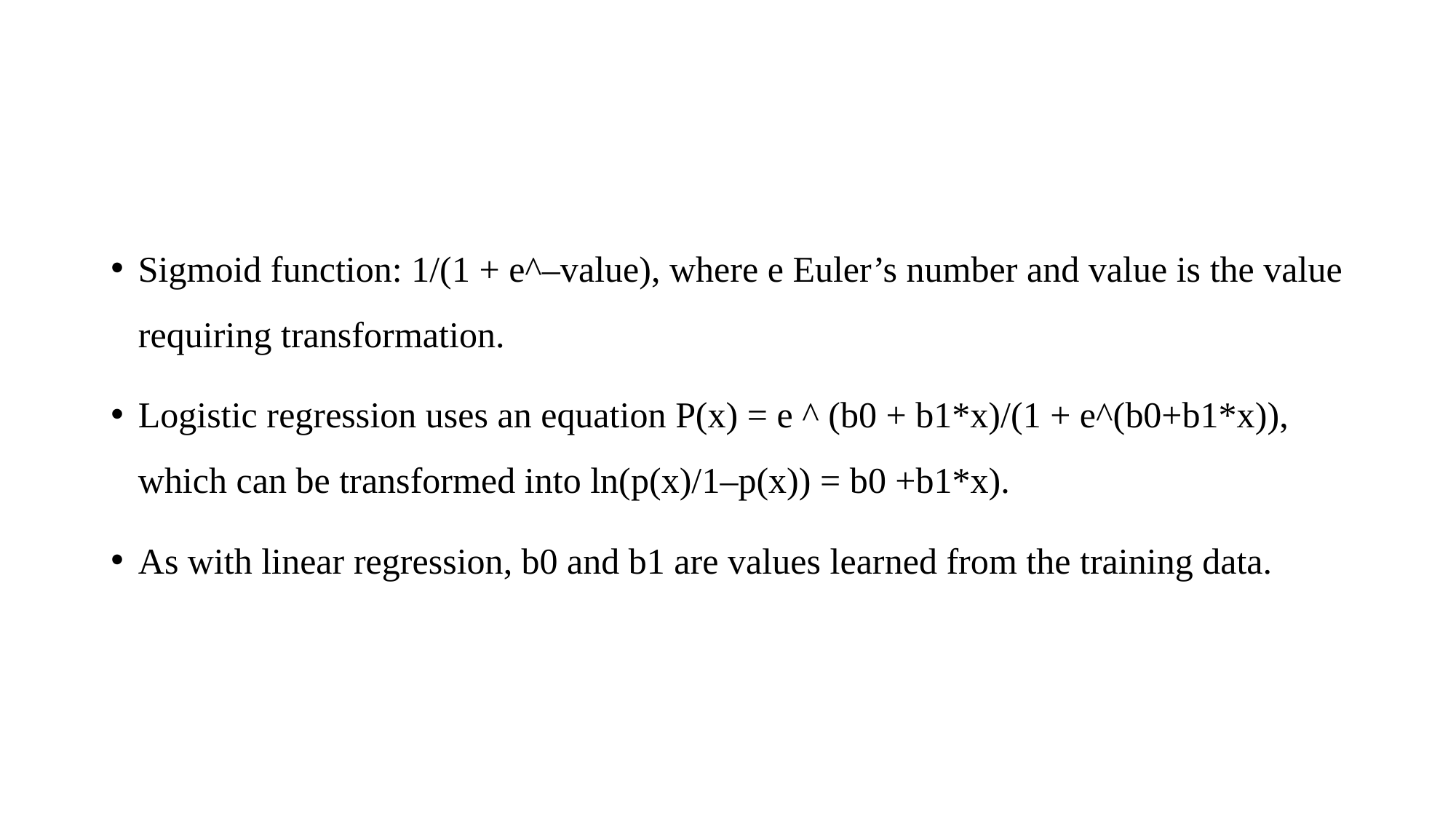

#
Sigmoid function: 1/(1 + e^–value), where e Euler’s number and value is the value requiring transformation.
Logistic regression uses an equation P(x) = e ^ (b0 + b1*x)/(1 + e^(b0+b1*x)), which can be transformed into ln(p(x)/1–p(x)) = b0 +b1*x).
As with linear regression, b0 and b1 are values learned from the training data.